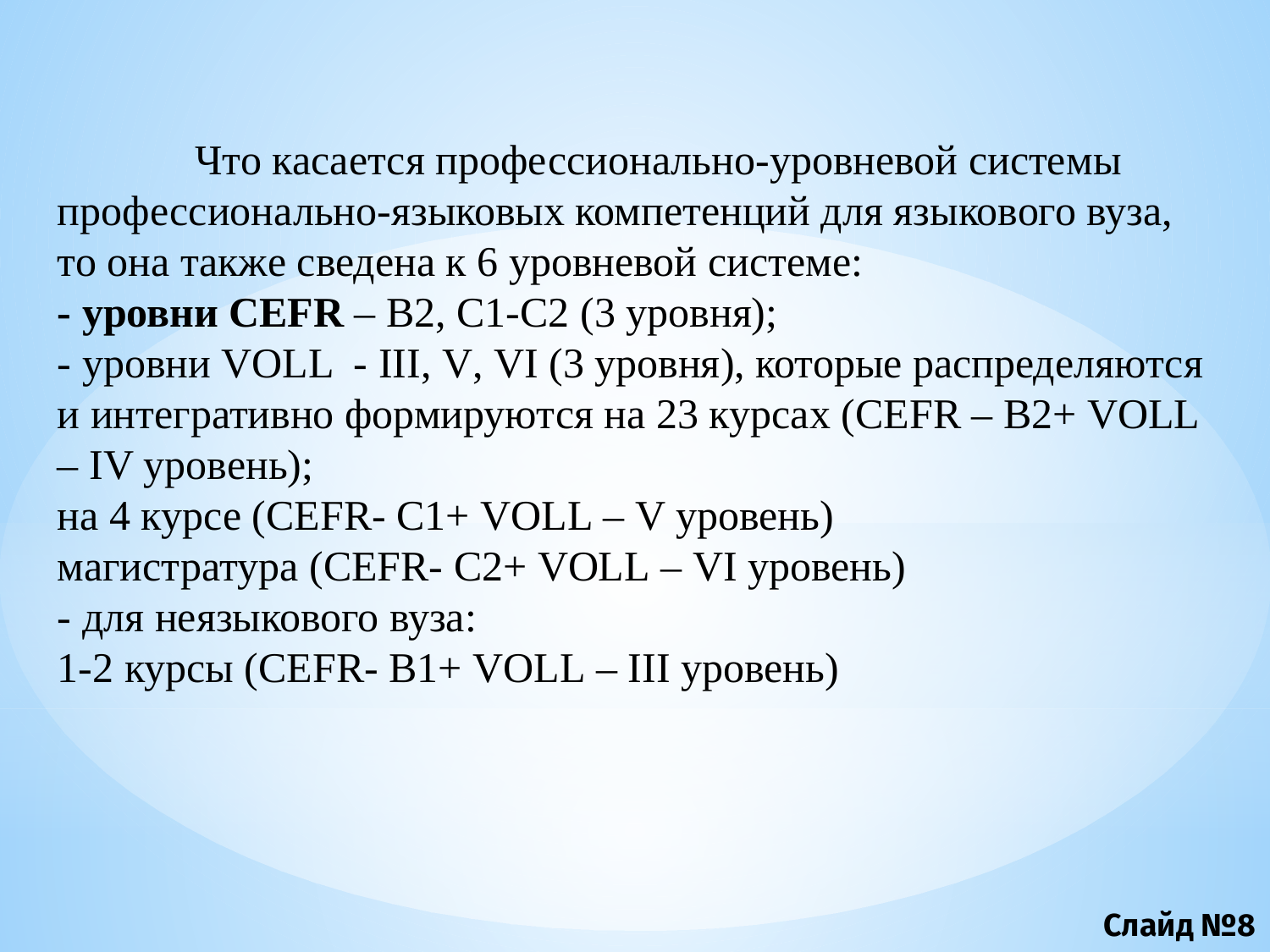

Что касается профессионально-уровневой системы профессионально-языковых компетенций для языкового вуза, то она также сведена к 6 уровневой системе:
- уровни CEFR – В2, С1-С2 (3 уровня);
- уровни VOLL  - III, V, VI (3 уровня), которые распределяются и интегративно формируются на 23 курсах (CEFR – В2+ VOLL – IV уровень);
на 4 курсе (CEFR- C1+ VOLL – V уровень)
магистратура (CEFR- C2+ VOLL – VI уровень)
- для неязыкового вуза:
1-2 курсы (CEFR- В1+ VOLL – III уровень)
Слайд №8